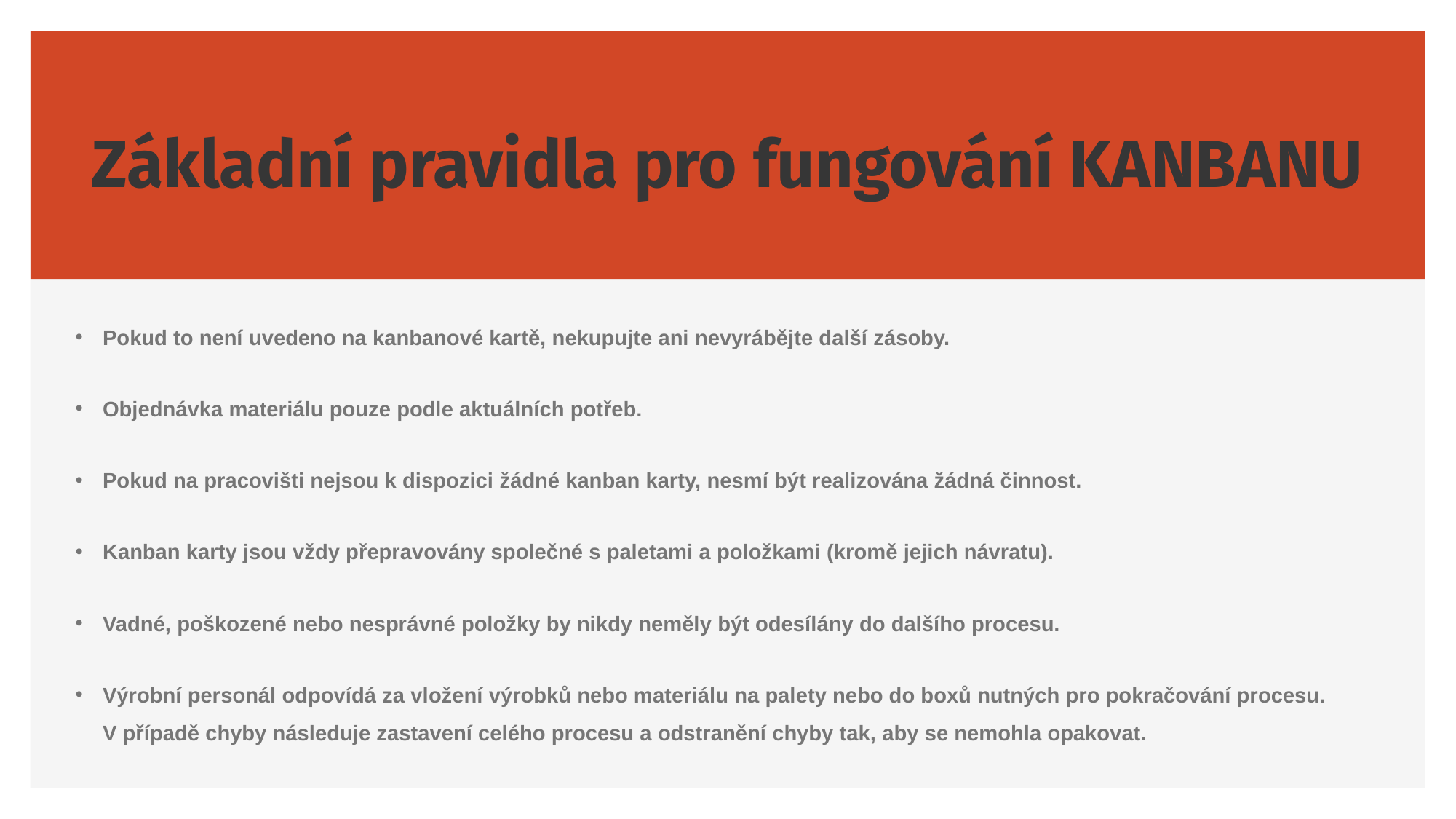

# Základní pravidla pro fungování KANBANU
Pokud to není uvedeno na kanbanové kartě, nekupujte ani nevyrábějte další zásoby.
Objednávka materiálu pouze podle aktuálních potřeb.
Pokud na pracovišti nejsou k dispozici žádné kanban karty, nesmí být realizována žádná činnost.
Kanban karty jsou vždy přepravovány společné s paletami a položkami (kromě jejich návratu).
Vadné, poškozené nebo nesprávné položky by nikdy neměly být odesílány do dalšího procesu.
Výrobní personál odpovídá za vložení výrobků nebo materiálu na palety nebo do boxů nutných pro pokračování procesu.
V případě chyby následuje zastavení celého procesu a odstranění chyby tak, aby se nemohla opakovat.